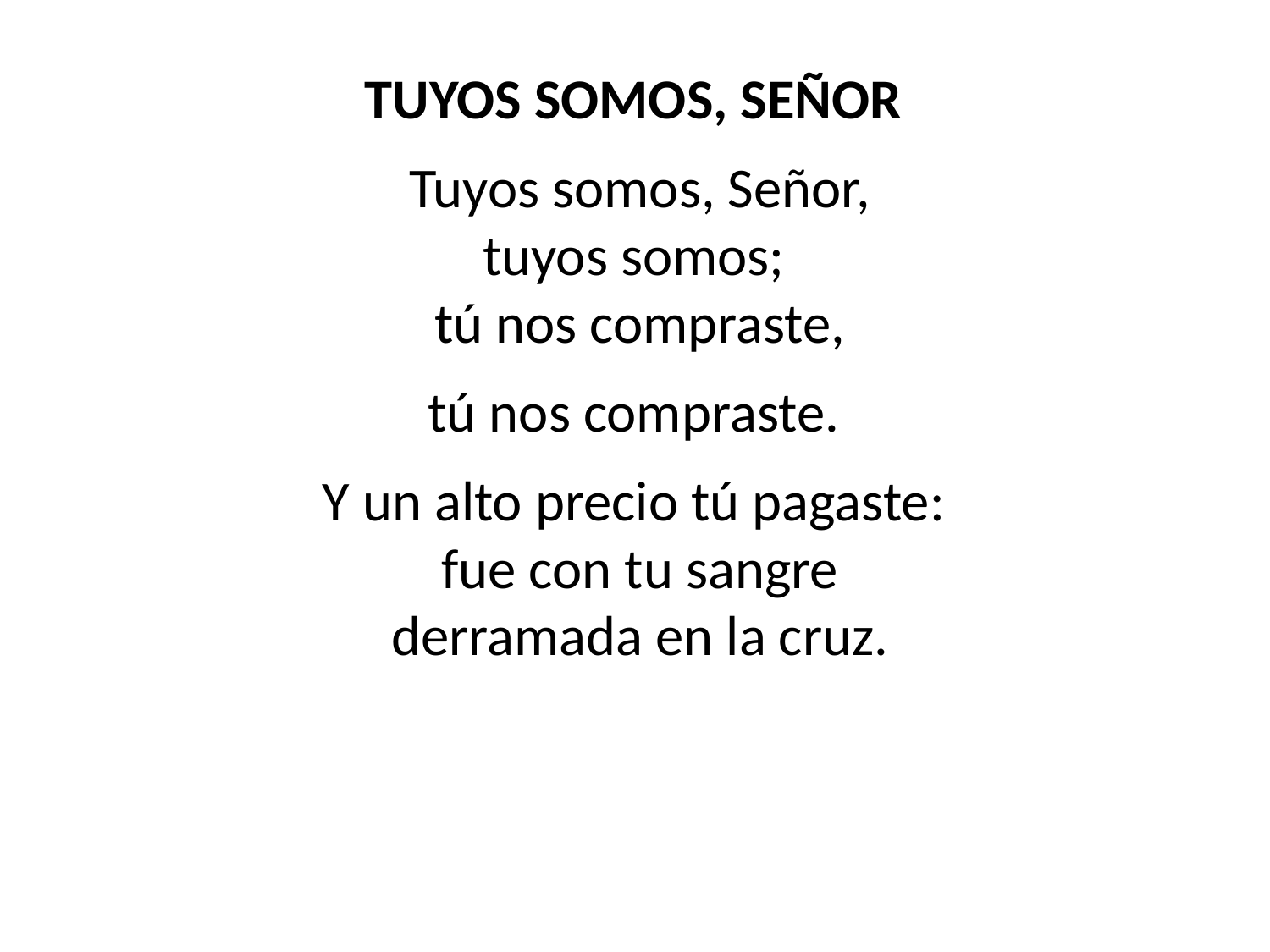

TUYOS SOMOS, SEÑOR
Tuyos somos, Señor,
tuyos somos;
tú nos compraste,
tú nos compraste.
Y un alto precio tú pagaste:
fue con tu sangre
derramada en la cruz.